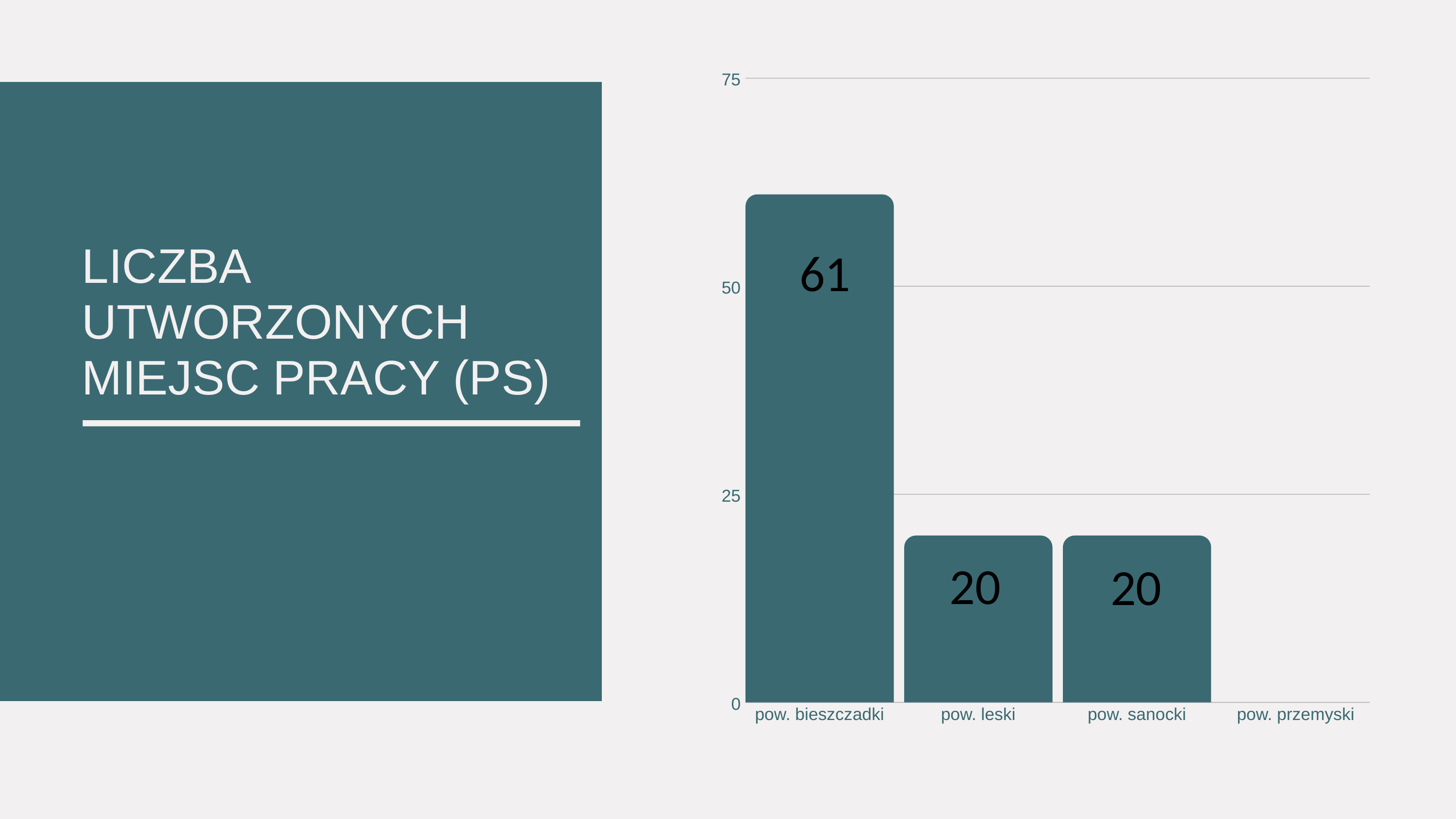

75

50
25
0
pow. bieszczadki
pow. leski
pow. sanocki
pow. przemyski

LICZBA UTWORZONYCH MIEJSC PRACY (PS)

61
20
20